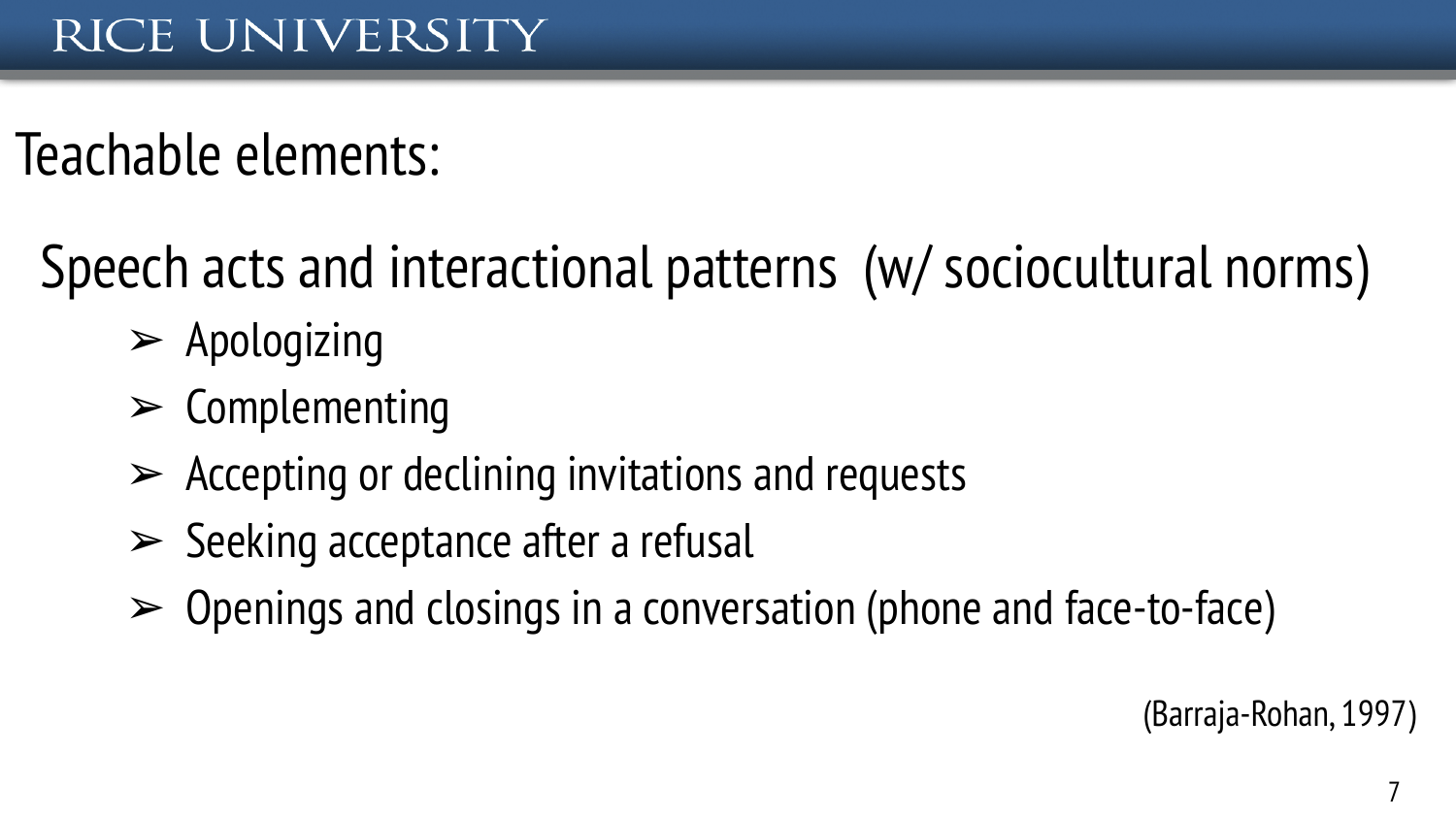

# Teachable elements:
Speech acts and interactional patterns  (w/ sociocultural norms)
Apologizing
Complementing
Accepting or declining invitations and requests
Seeking acceptance after a refusal
Openings and closings in a conversation (phone and face-to-face)

(Barraja-Rohan, 1997)
7